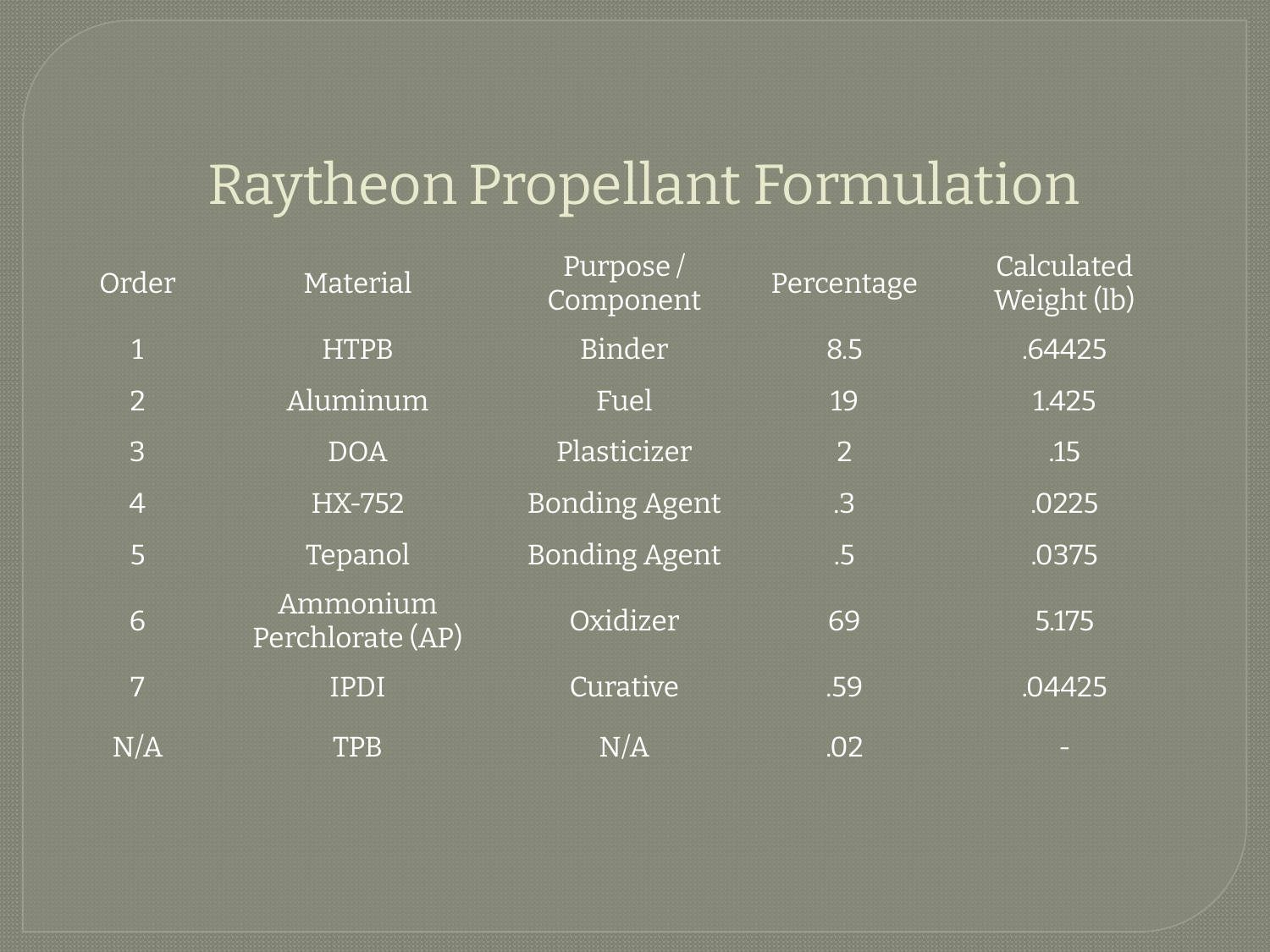

# Raytheon Propellant Formulation
| Order | Material | Purpose / Component | Percentage | Calculated Weight (lb) |
| --- | --- | --- | --- | --- |
| 1 | HTPB | Binder | 8.5 | .64425 |
| 2 | Aluminum | Fuel | 19 | 1.425 |
| 3 | DOA | Plasticizer | 2 | .15 |
| 4 | HX-752 | Bonding Agent | .3 | .0225 |
| 5 | Tepanol | Bonding Agent | .5 | .0375 |
| 6 | Ammonium Perchlorate (AP) | Oxidizer | 69 | 5.175 |
| 7 | IPDI | Curative | .59 | .04425 |
| N/A | TPB | N/A | .02 | - |